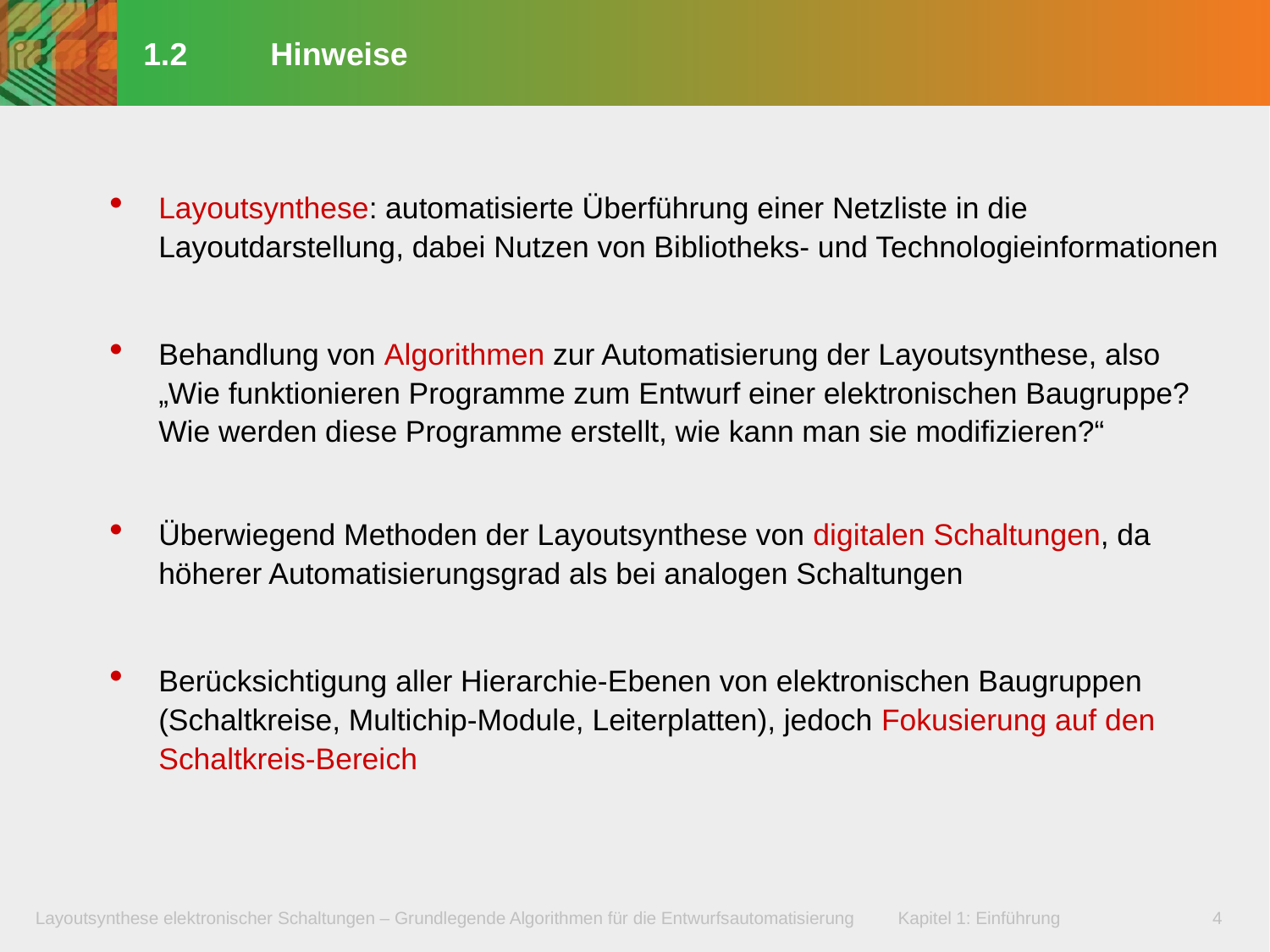

# 1.2	Hinweise
Layoutsynthese: automatisierte Überführung einer Netzliste in die Layoutdarstellung, dabei Nutzen von Bibliotheks- und Technologieinformationen

Behandlung von Algorithmen zur Automatisierung der Layoutsynthese, also „Wie funktionieren Programme zum Entwurf einer elektronischen Baugruppe? Wie werden diese Programme erstellt, wie kann man sie modifizieren?“

Überwiegend Methoden der Layoutsynthese von digitalen Schaltungen, da höherer Automatisierungsgrad als bei analogen Schaltungen

Berücksichtigung aller Hierarchie-Ebenen von elektronischen Baugruppen (Schaltkreise, Multichip-Module, Leiterplatten), jedoch Fokusierung auf den Schaltkreis-Bereich